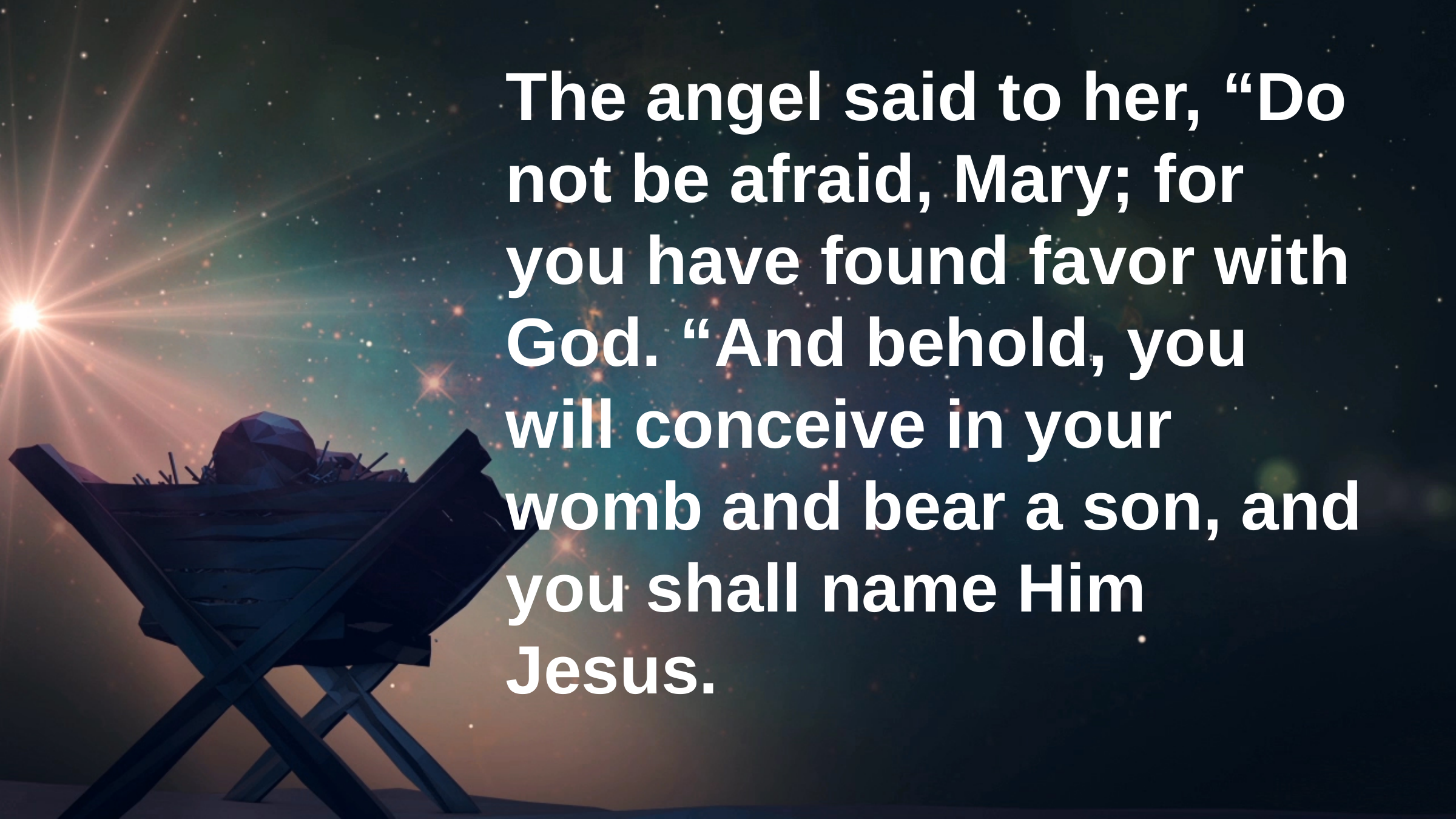

The angel said to her, “Do not be afraid, Mary; for you have found favor with God. “And behold, you will conceive in your womb and bear a son, and you shall name Him Jesus.